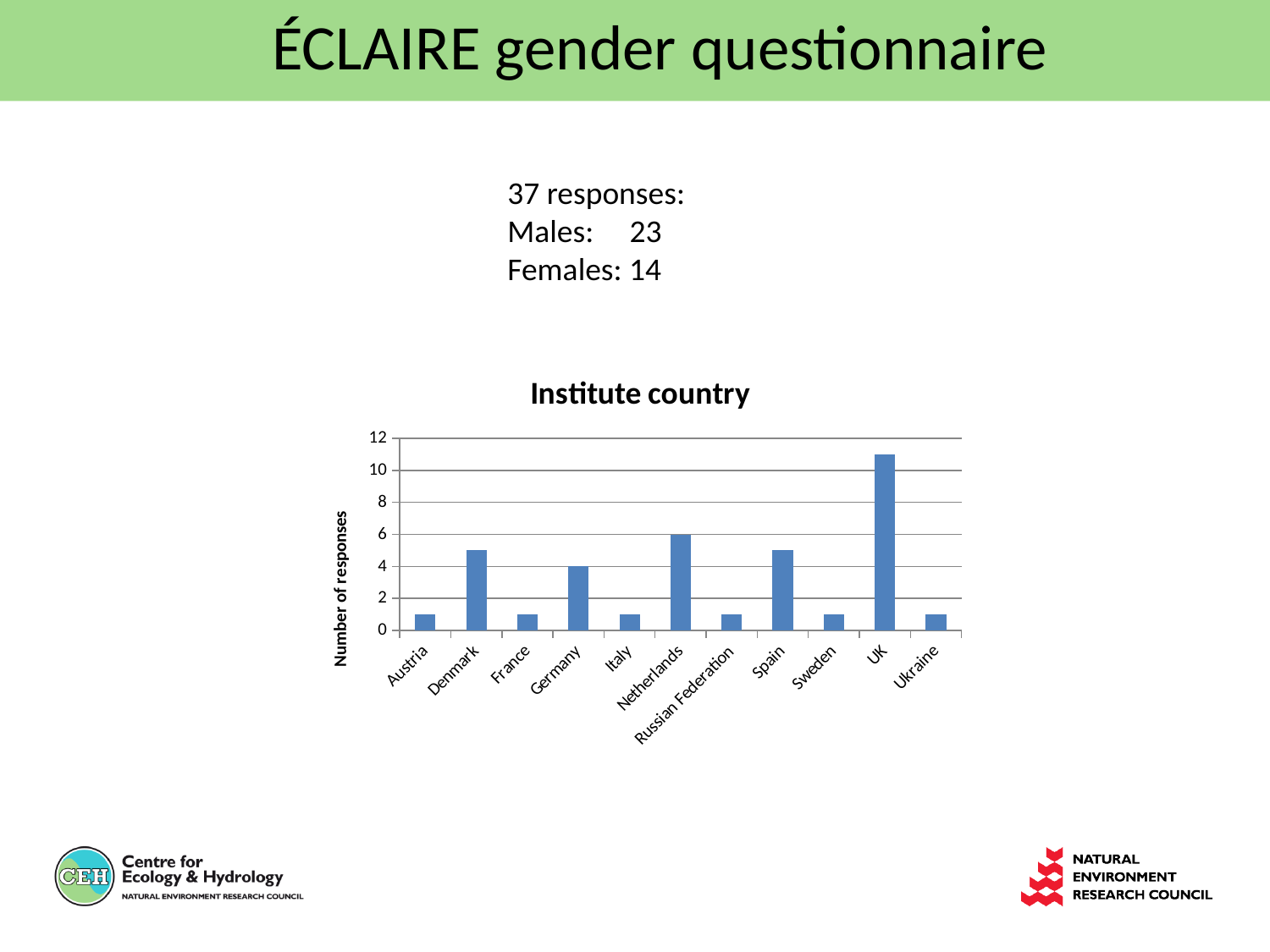

ÉCLAIRE gender questionnaire
37 responses:
Males:     23
Females: 14

### Chart: Institute country

| Category |  |
|---|---|
| Austria | 1.0 |
| Denmark | 5.0 |
| France | 1.0 |
| Germany | 4.0 |
| Italy | 1.0 |
| Netherlands | 6.0 |
| Russian Federation | 1.0 |
| Spain | 5.0 |
| Sweden | 1.0 |
| UK | 11.0 |
| Ukraine | 1.0 |